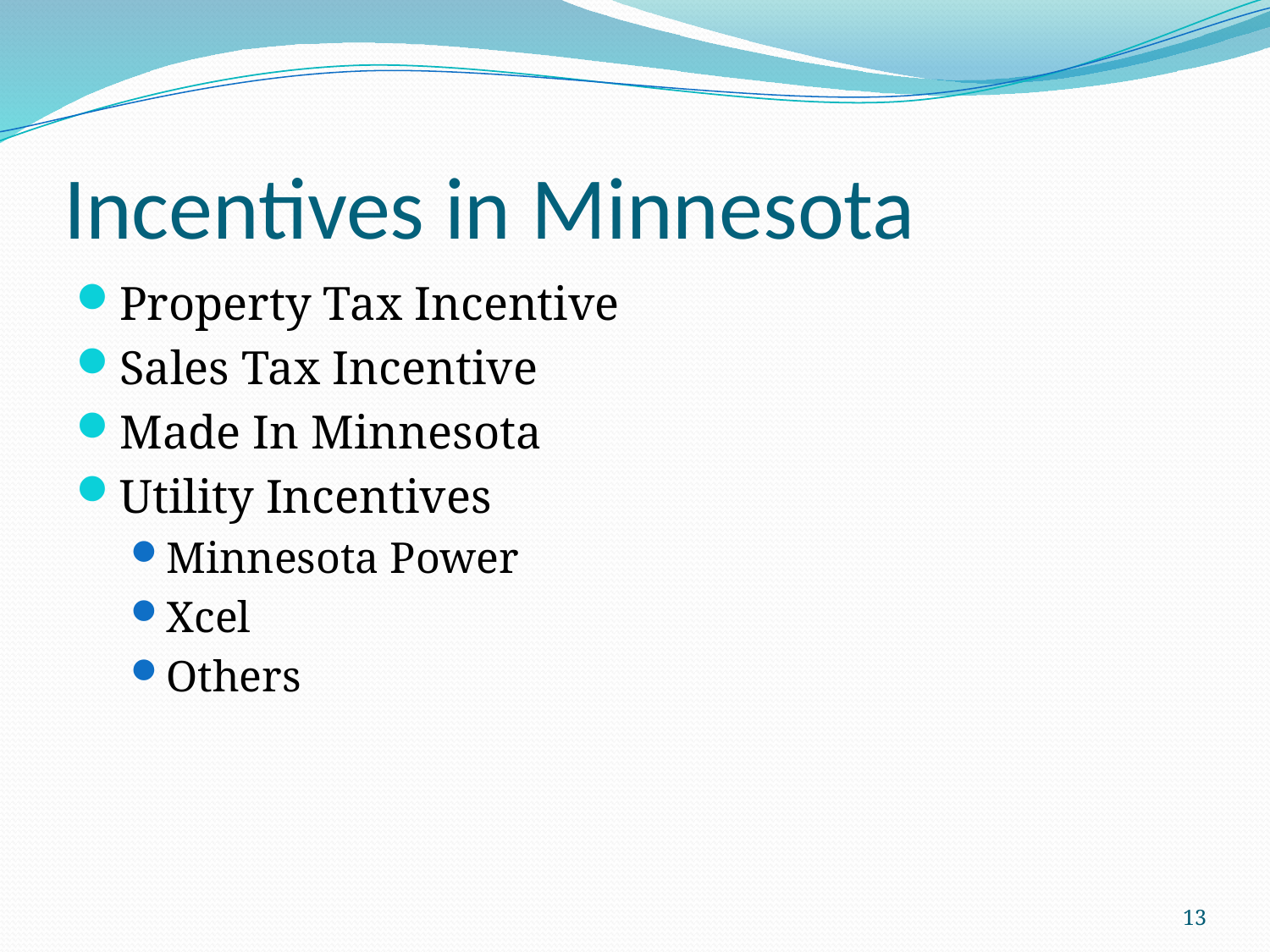

# Incentives in Minnesota
Property Tax Incentive
Sales Tax Incentive
Made In Minnesota
Utility Incentives
Minnesota Power
Xcel
Others
13